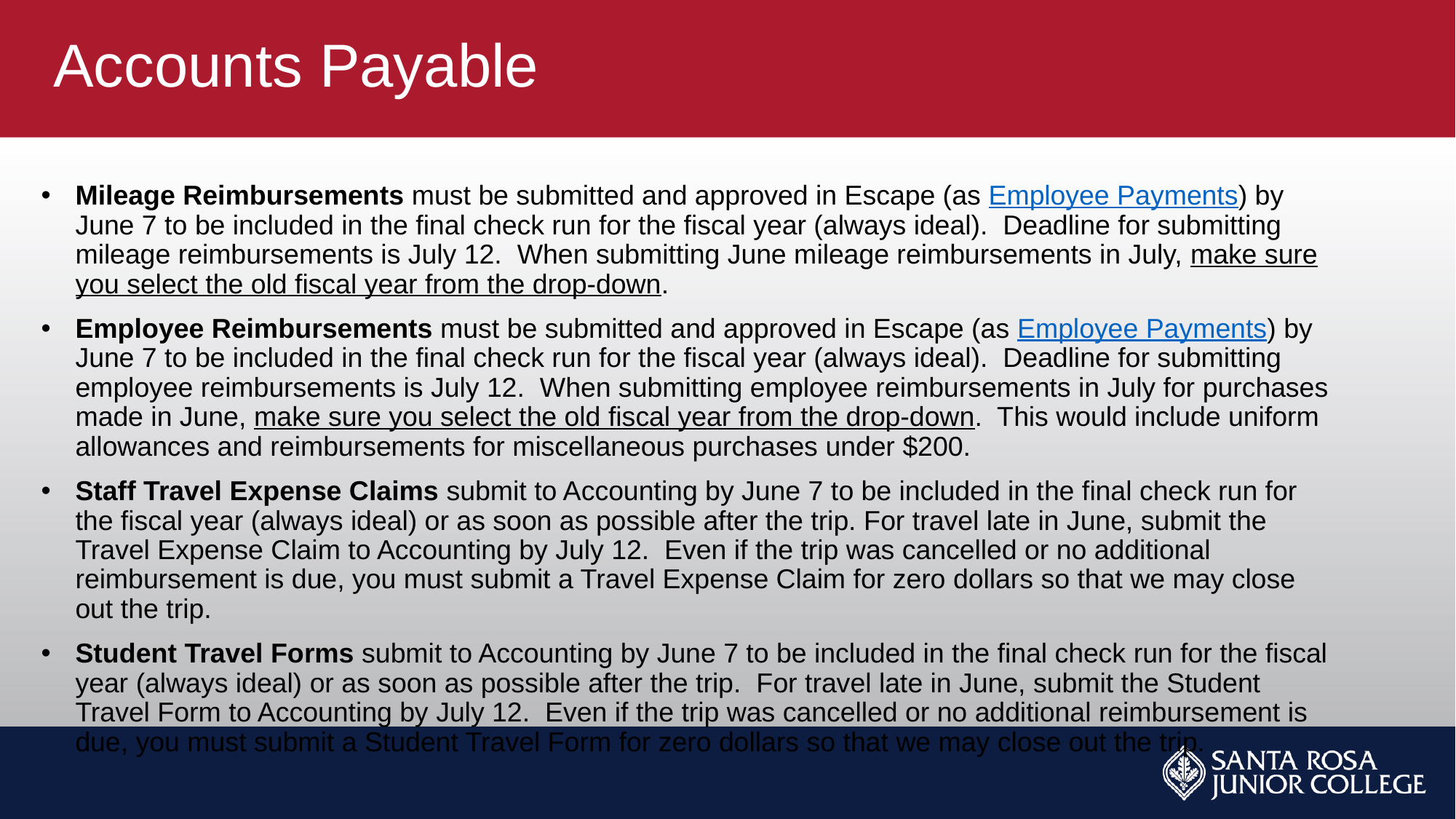

# Accounts Payable
Mileage Reimbursements must be submitted and approved in Escape (as Employee Payments) by June 7 to be included in the final check run for the fiscal year (always ideal).  Deadline for submitting mileage reimbursements is July 12.  When submitting June mileage reimbursements in July, make sure you select the old fiscal year from the drop-down.
Employee Reimbursements must be submitted and approved in Escape (as Employee Payments) by June 7 to be included in the final check run for the fiscal year (always ideal).  Deadline for submitting employee reimbursements is July 12.  When submitting employee reimbursements in July for purchases made in June, make sure you select the old fiscal year from the drop-down.  This would include uniform allowances and reimbursements for miscellaneous purchases under $200.
Staff Travel Expense Claims submit to Accounting by June 7 to be included in the final check run for the fiscal year (always ideal) or as soon as possible after the trip. For travel late in June, submit the Travel Expense Claim to Accounting by July 12.  Even if the trip was cancelled or no additional reimbursement is due, you must submit a Travel Expense Claim for zero dollars so that we may close out the trip.
Student Travel Forms submit to Accounting by June 7 to be included in the final check run for the fiscal year (always ideal) or as soon as possible after the trip.  For travel late in June, submit the Student Travel Form to Accounting by July 12.  Even if the trip was cancelled or no additional reimbursement is due, you must submit a Student Travel Form for zero dollars so that we may close out the trip.